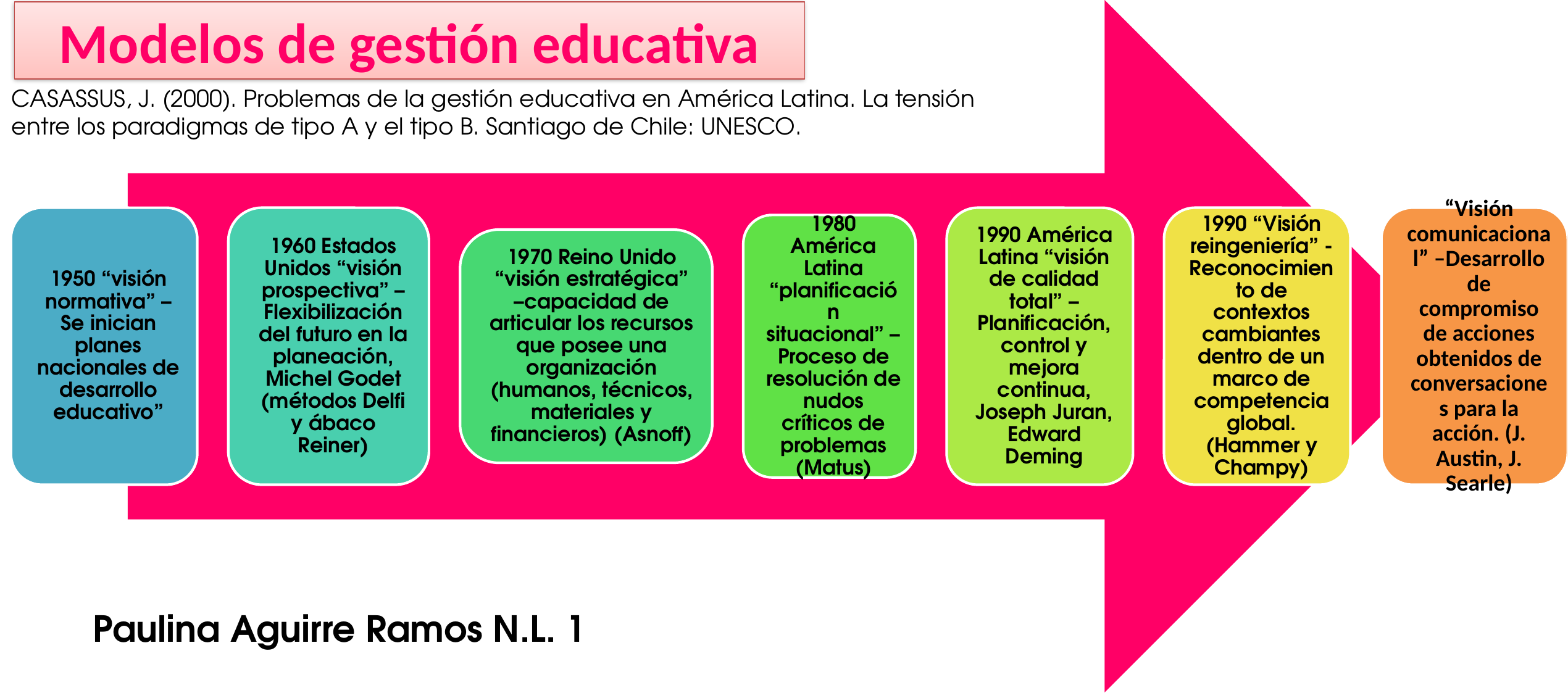

1950 “visión normativa” –Se inician planes nacionales de desarrollo educativo”
1960 Estados Unidos “visión prospectiva” –Flexibilización del futuro en la planeación, Michel Godet (métodos Delfi y ábaco Reiner)
1970 Reino Unido “visión estratégica” –capacidad de articular los recursos que posee una organización (humanos, técnicos, materiales y financieros) (Asnoff)
1980 América Latina “planificación situacional” –Proceso de resolución de nudos críticos de problemas (Matus)
1990 América Latina “visión de calidad total” –Planificación, control y mejora continua, Joseph Juran, Edward Deming
1990 “Visión reingeniería” -Reconocimiento de contextos cambiantes dentro de un marco de competencia global.(Hammer y Champy)
“Visión comunicacional” –Desarrollo de compromiso de acciones obtenidos de conversaciones para la acción. (J. Austin, J. Searle)
Modelos de gestión educativa
CASASSUS, J. (2000). Problemas de la gestión educativa en América Latina. La tensión entre los paradigmas de tipo A y el tipo B. Santiago de Chile: UNESCO.
Paulina Aguirre Ramos N.L. 1